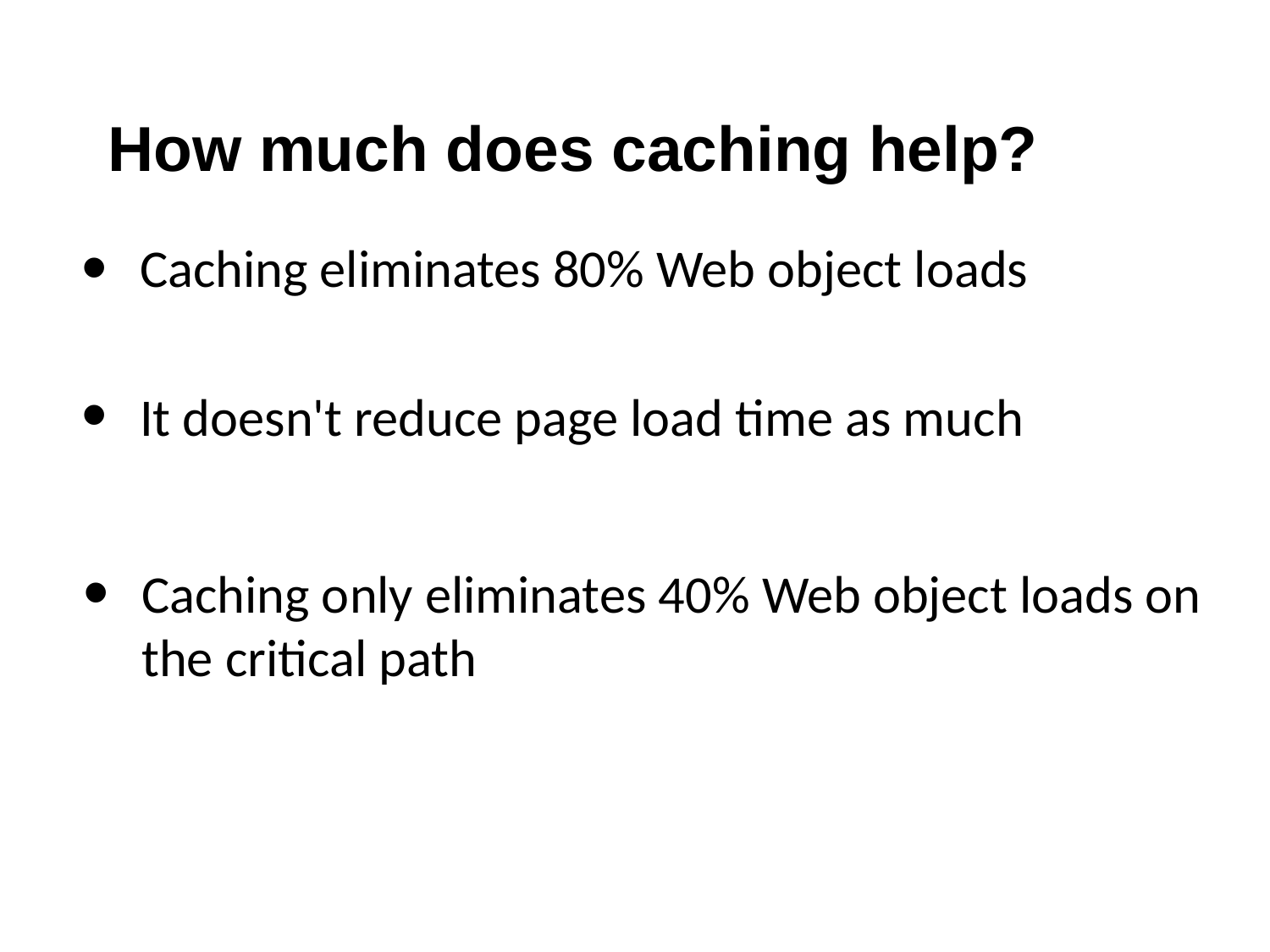

# How much does caching help?
Caching eliminates 80% Web object loads

It doesn't reduce page load time as much
Caching only eliminates 40% Web object loads on the critical path